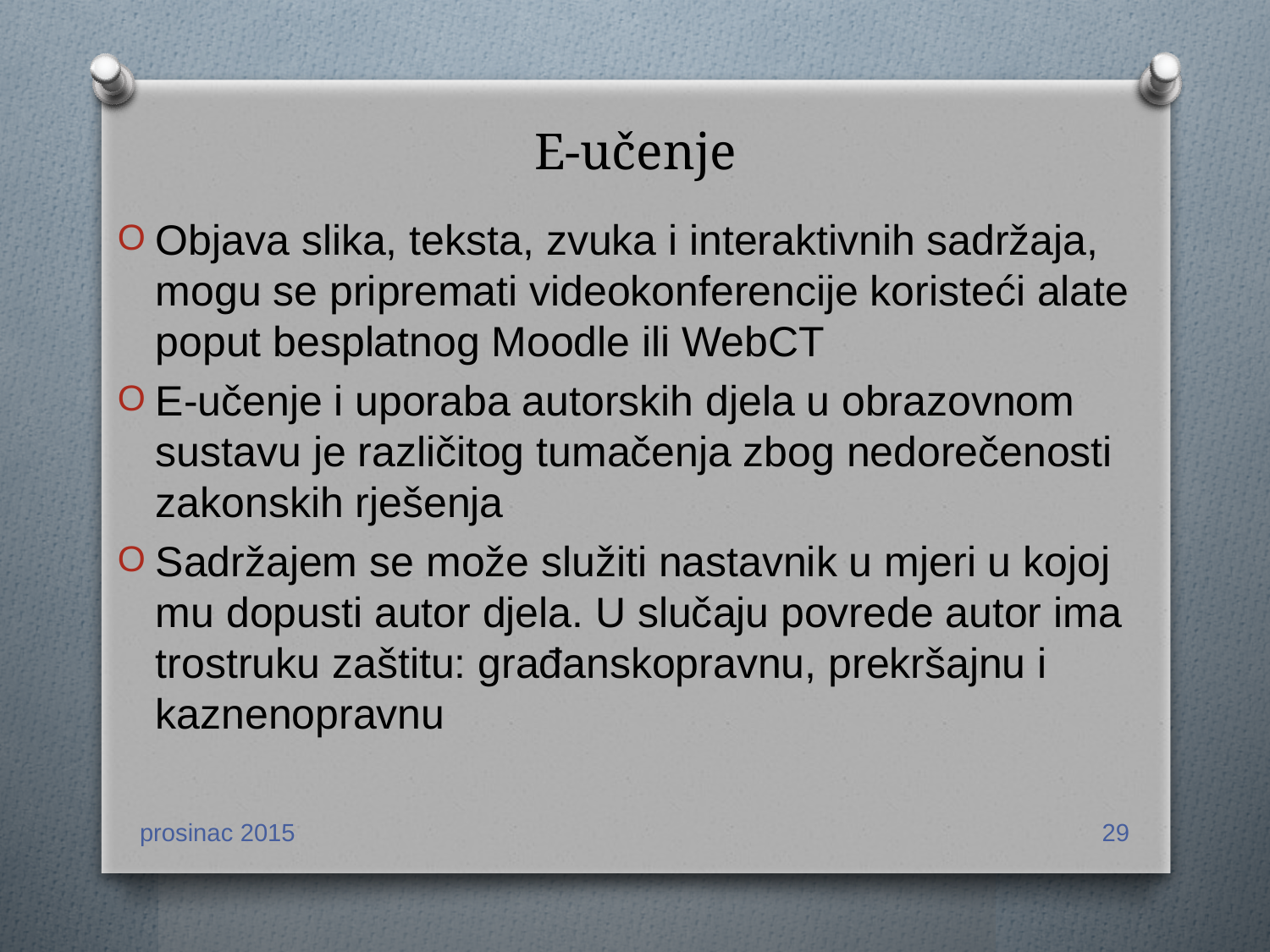

# E-učenje
Objava slika, teksta, zvuka i interaktivnih sadržaja, mogu se pripremati videokonferencije koristeći alate poput besplatnog Moodle ili WebCT
E-učenje i uporaba autorskih djela u obrazovnom sustavu je različitog tumačenja zbog nedorečenosti zakonskih rješenja
Sadržajem se može služiti nastavnik u mjeri u kojoj mu dopusti autor djela. U slučaju povrede autor ima trostruku zaštitu: građanskopravnu, prekršajnu i kaznenopravnu

prosinac 2015
29